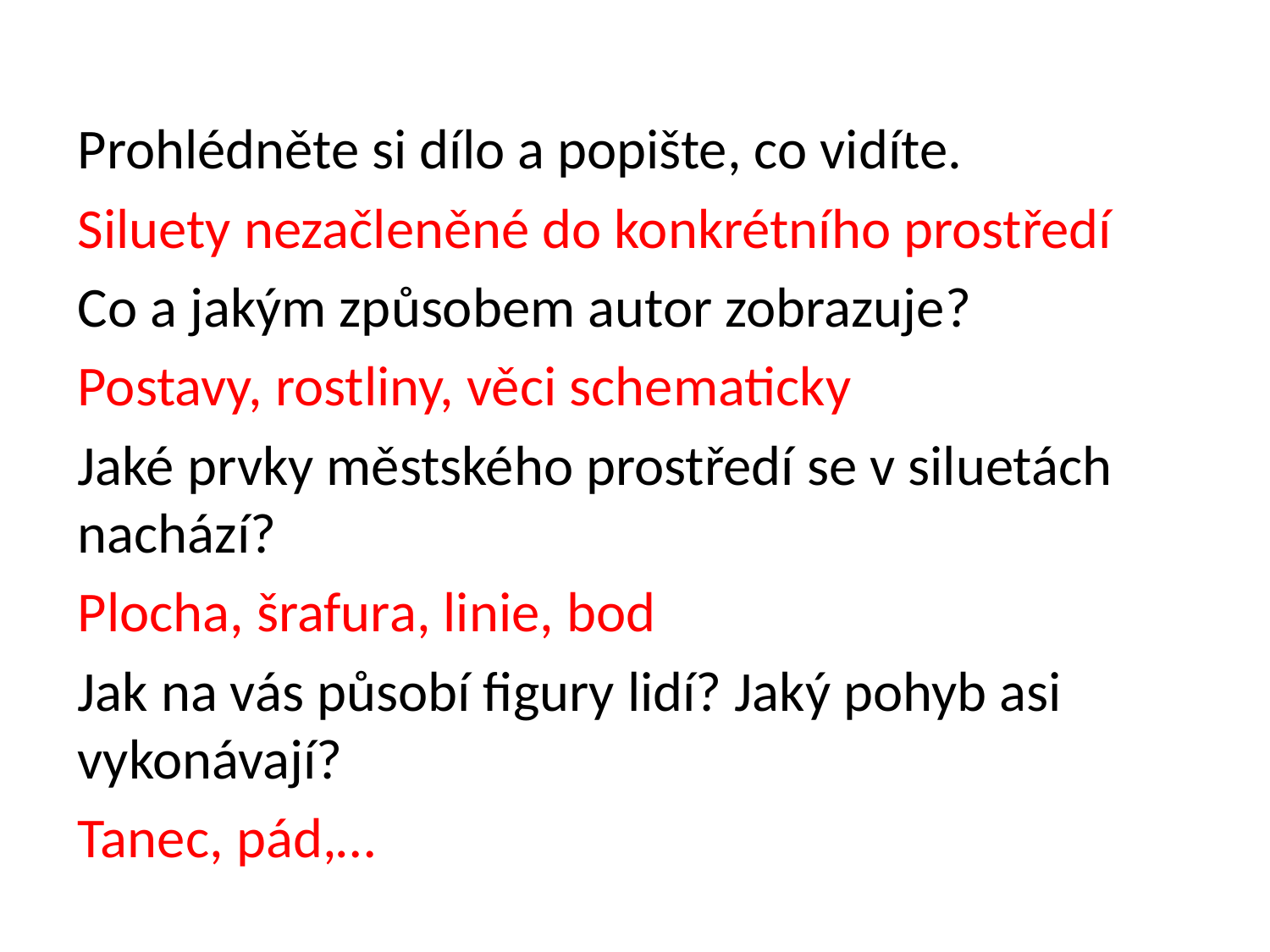

Prohlédněte si dílo a popište, co vidíte.
Siluety nezačleněné do konkrétního prostředí
Co a jakým způsobem autor zobrazuje?
Postavy, rostliny, věci schematicky
Jaké prvky městského prostředí se v siluetách nachází?
Plocha, šrafura, linie, bod
Jak na vás působí figury lidí? Jaký pohyb asi vykonávají?
Tanec, pád,…